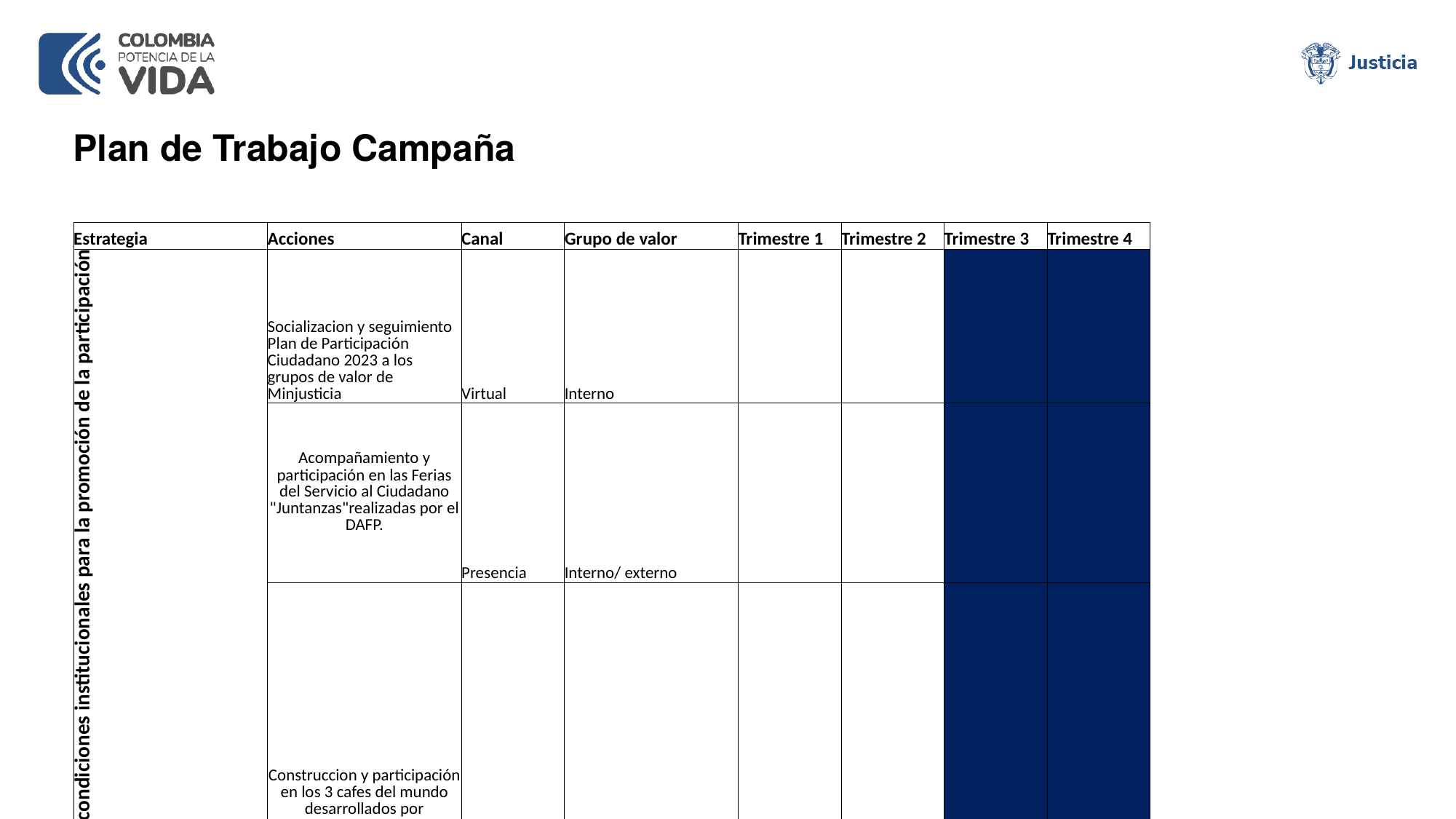

Plan de Trabajo Campaña
| Estrategia | Acciones | Canal | Grupo de valor | Trimestre 1 | Trimestre 2 | Trimestre 3 | Trimestre 4 |
| --- | --- | --- | --- | --- | --- | --- | --- |
| Fortalecimiento de las condiciones institucionales para la promoción de la participación | Socializacion y seguimiento Plan de Participación Ciudadano 2023 a los grupos de valor de Minjusticia | Virtual | Interno |  |  |  |  |
|  | Acompañamiento y participación en las Ferias del Servicio al Ciudadano "Juntanzas"realizadas por el DAFP. | Presencia | Interno/ externo |  |  |  |  |
|  | Construccion y participación en los 3 cafes del mundo desarrollados por Minjusticia. | Presencial | Interno/ externo |  |  |  |  |
www.---------------.gov.co